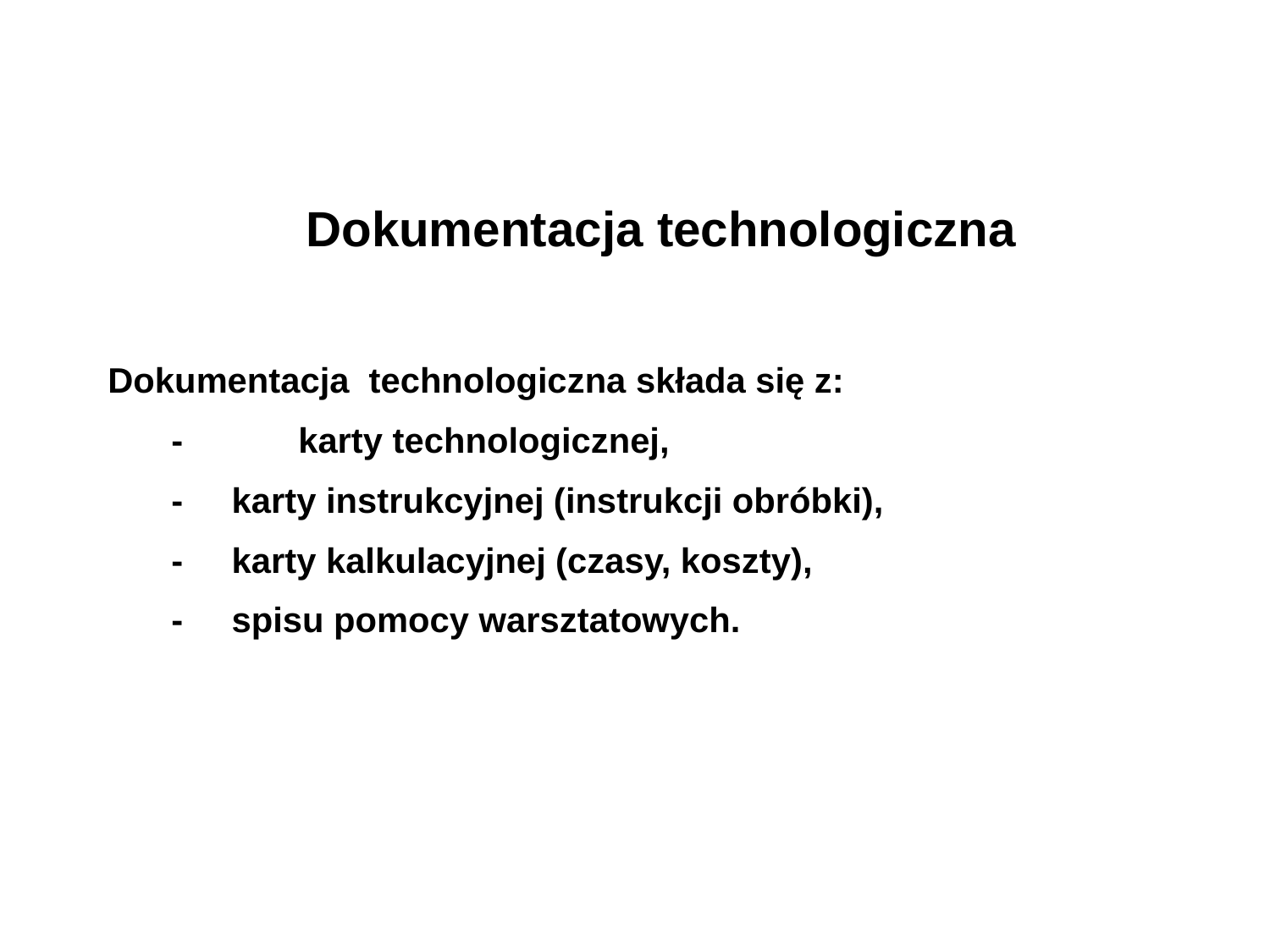

Dokumentacja technologiczna

Dokumentacja  technologiczna składa się z:
	-  	karty technologicznej,
	-     karty instrukcyjnej (instrukcji obróbki),
	-     karty kalkulacyjnej (czasy, koszty),
	-     spisu pomocy warsztatowych.